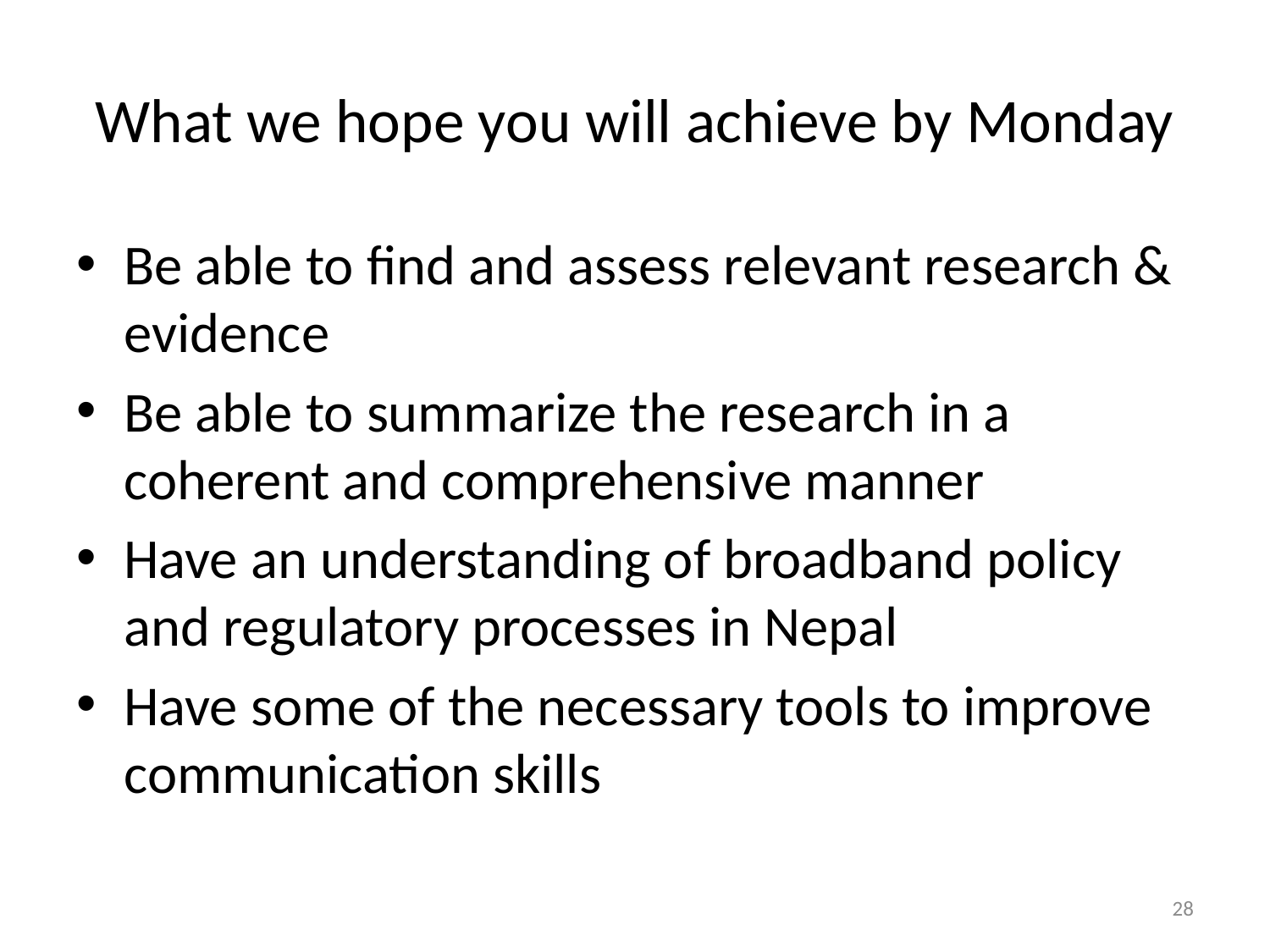

# What we hope you will achieve by Monday
Be able to find and assess relevant research & evidence
Be able to summarize the research in a coherent and comprehensive manner
Have an understanding of broadband policy and regulatory processes in Nepal
Have some of the necessary tools to improve communication skills

28